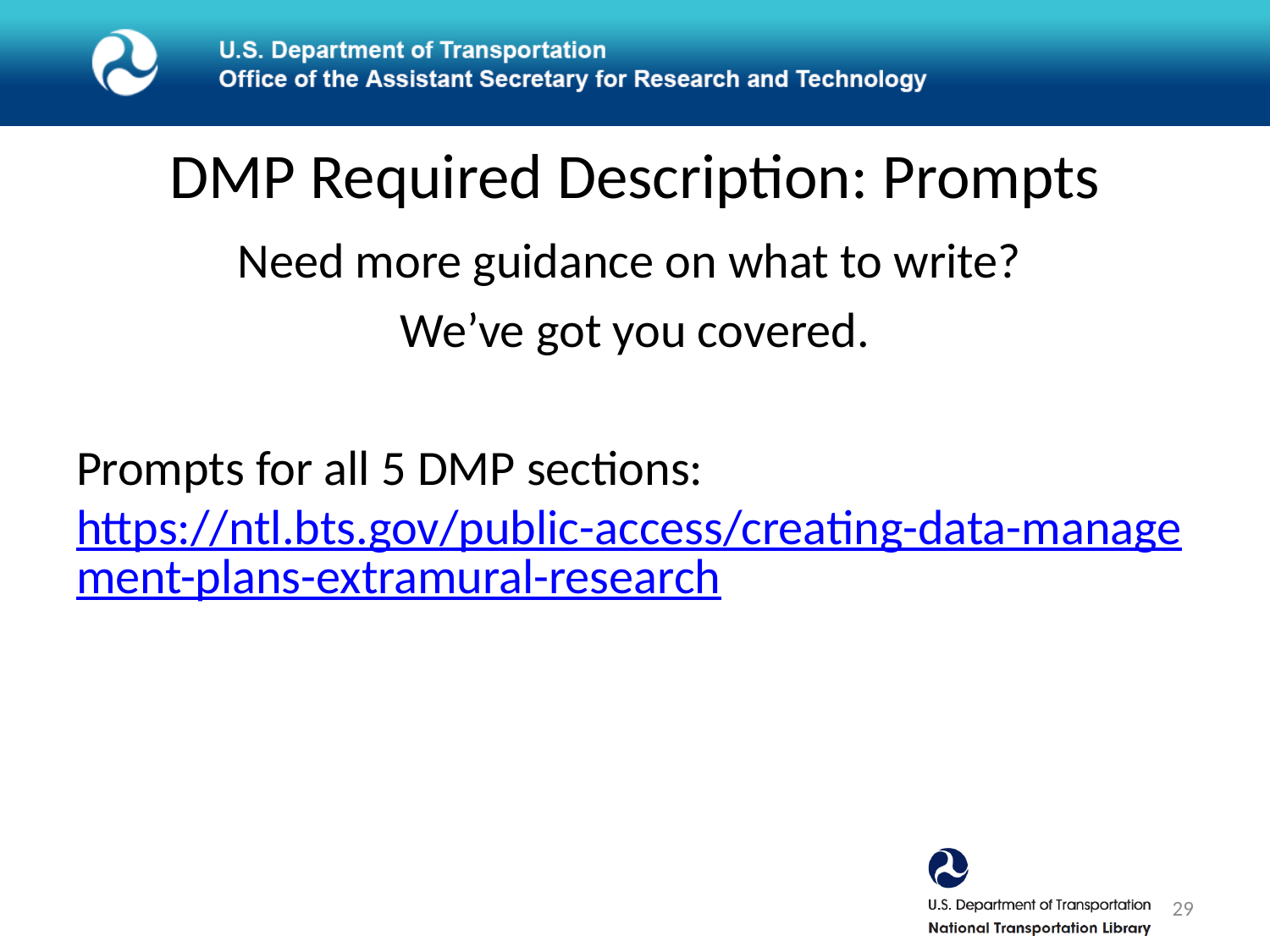

# DMP Required Description: Prompts
Need more guidance on what to write?
We’ve got you covered.

Prompts for all 5 DMP sections: https://ntl.bts.gov/public-access/creating-data-management-plans-extramural-research

29